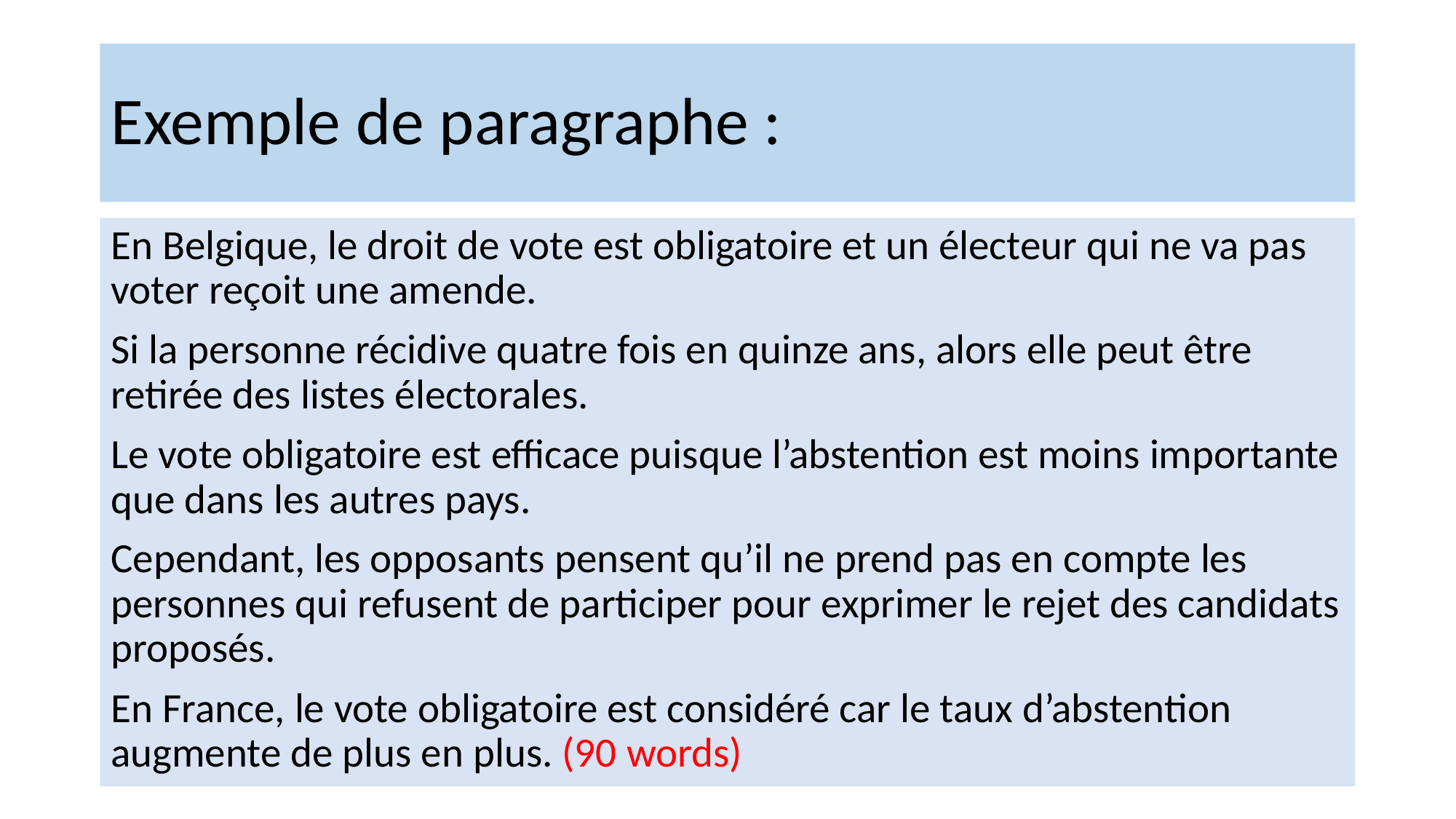

# Exemple de paragraphe :
En Belgique, le droit de vote est obligatoire et un électeur qui ne va pas voter reçoit une amende.
Si la personne récidive quatre fois en quinze ans, alors elle peut être retirée des listes électorales.
Le vote obligatoire est efficace puisque l’abstention est moins importante que dans les autres pays.
Cependant, les opposants pensent qu’il ne prend pas en compte les personnes qui refusent de participer pour exprimer le rejet des candidats proposés.
En France, le vote obligatoire est considéré car le taux d’abstention augmente de plus en plus. (90 words)